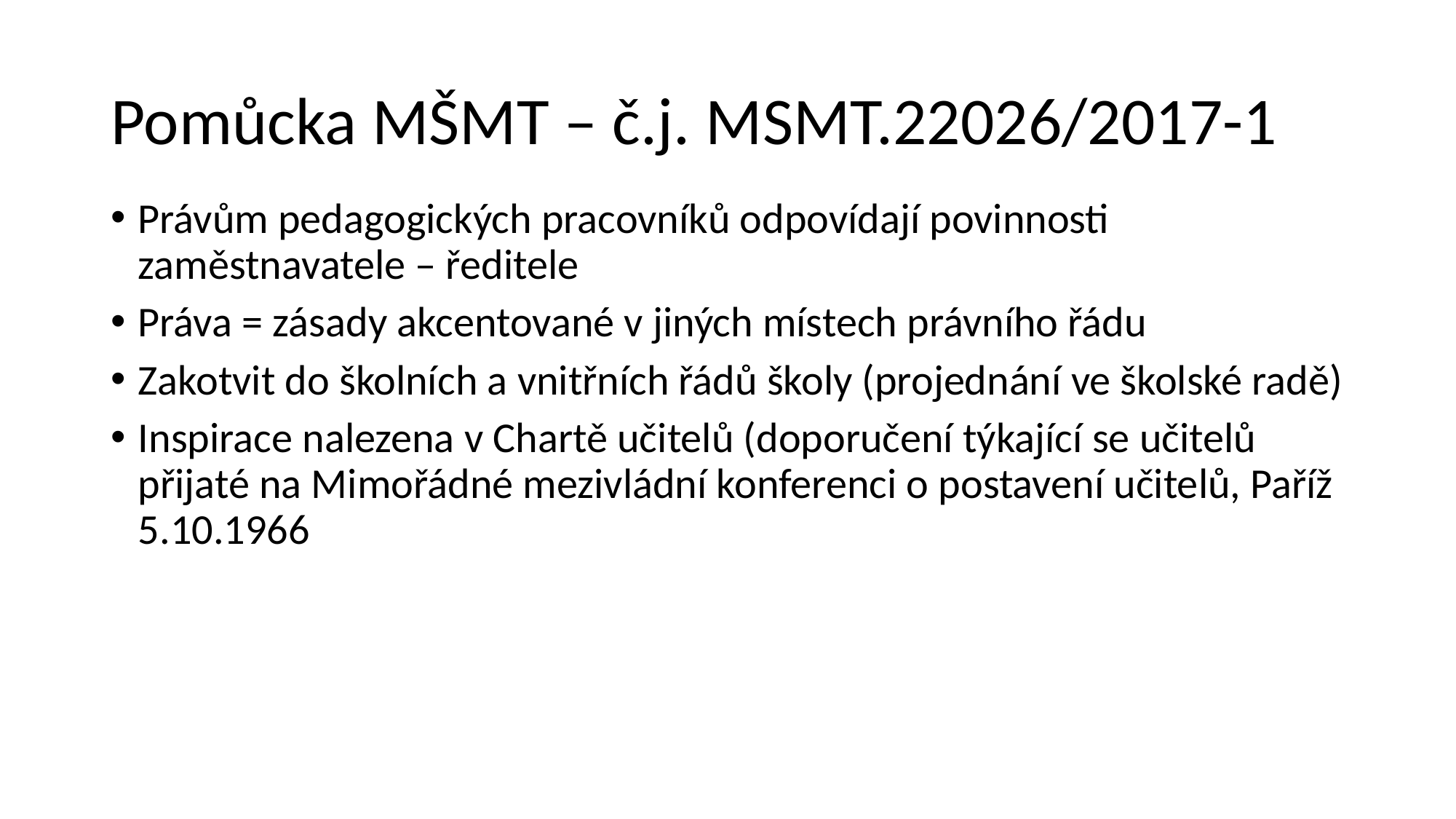

# Pomůcka MŠMT – č.j. MSMT.22026/2017-1
Právům pedagogických pracovníků odpovídají povinnosti zaměstnavatele – ředitele
Práva = zásady akcentované v jiných místech právního řádu
Zakotvit do školních a vnitřních řádů školy (projednání ve školské radě)
Inspirace nalezena v Chartě učitelů (doporučení týkající se učitelů přijaté na Mimořádné mezivládní konferenci o postavení učitelů, Paříž 5.10.1966